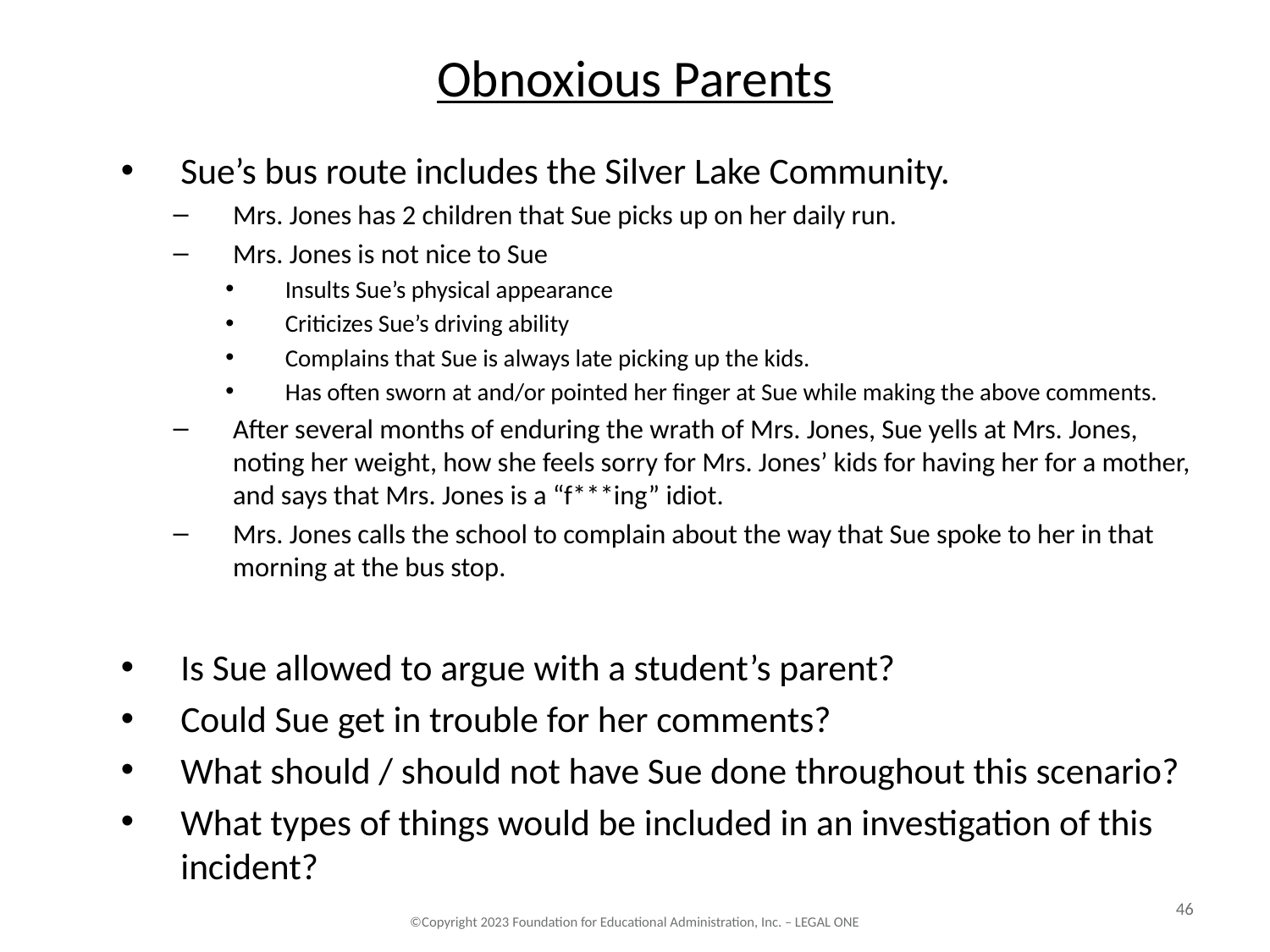

# Obnoxious Parents
Sue’s bus route includes the Silver Lake Community.
Mrs. Jones has 2 children that Sue picks up on her daily run.
Mrs. Jones is not nice to Sue
Insults Sue’s physical appearance
Criticizes Sue’s driving ability
Complains that Sue is always late picking up the kids.
Has often sworn at and/or pointed her finger at Sue while making the above comments.
After several months of enduring the wrath of Mrs. Jones, Sue yells at Mrs. Jones, noting her weight, how she feels sorry for Mrs. Jones’ kids for having her for a mother, and says that Mrs. Jones is a “f***ing” idiot.
Mrs. Jones calls the school to complain about the way that Sue spoke to her in that morning at the bus stop.

Is Sue allowed to argue with a student’s parent?
Could Sue get in trouble for her comments?
What should / should not have Sue done throughout this scenario?
What types of things would be included in an investigation of this incident?
46